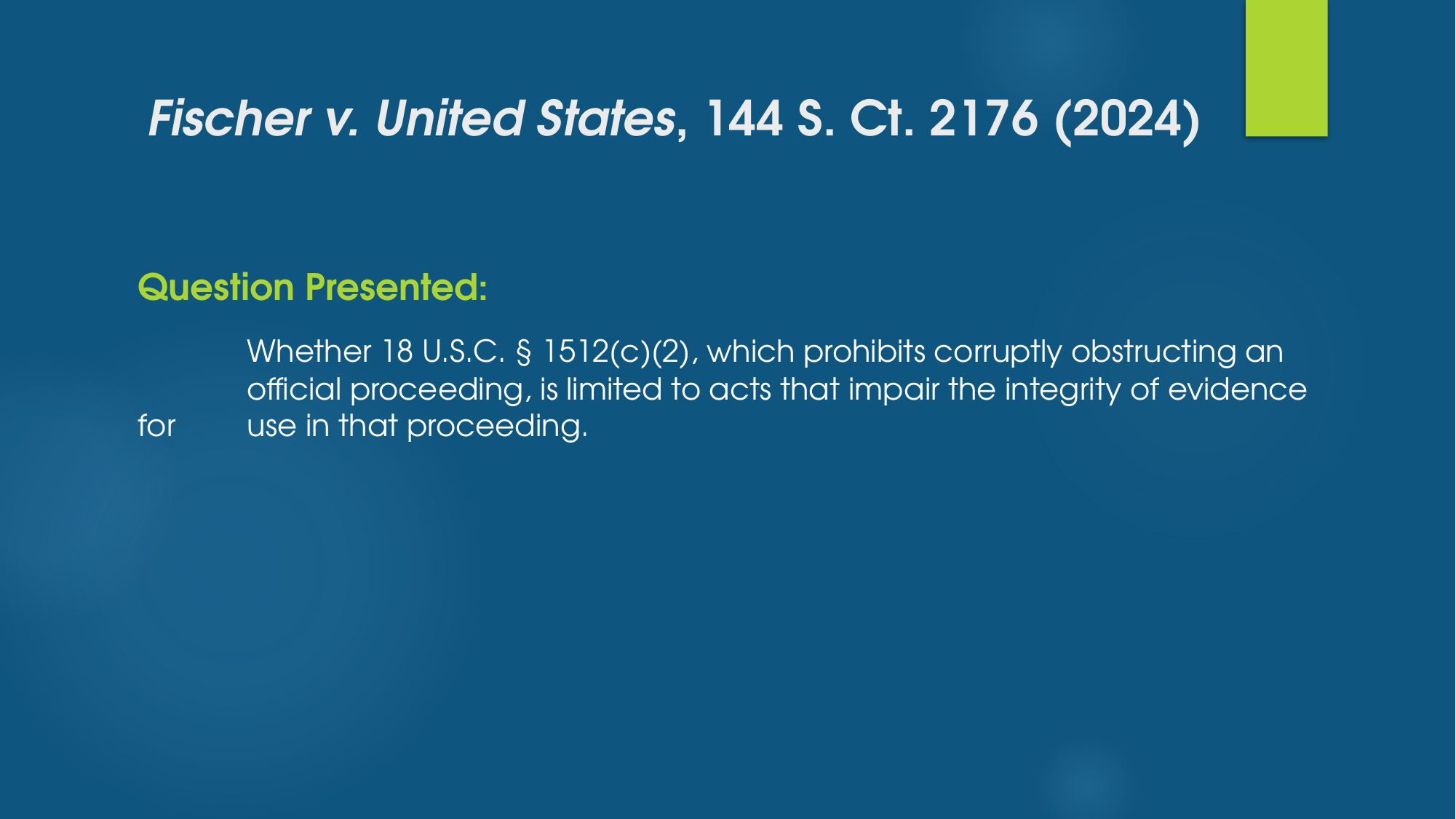

# Fischer v. United States, 144 S. Ct. 2176 (2024)
Question Presented:
	Whether 18 U.S.C. § 1512(c)(2), which prohibits corruptly obstructing an 	official proceeding, is limited to acts that impair the integrity of evidence for 	use in that proceeding.